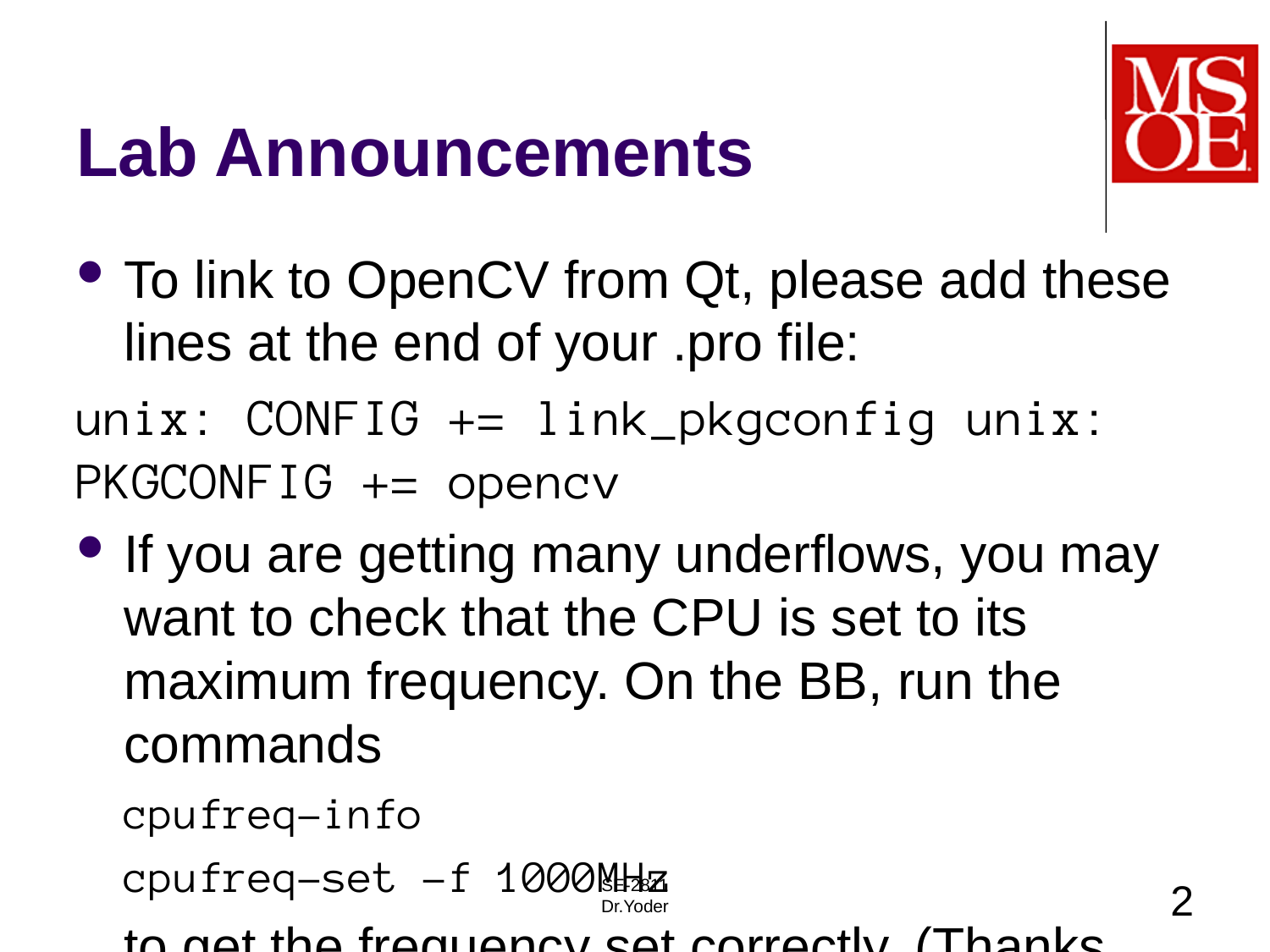

# Lab Announcements
To link to OpenCV from Qt, please add these lines at the end of your .pro file:
unix: CONFIG += link_pkgconfig unix: PKGCONFIG += opencv
If you are getting many underflows, you may want to check that the CPU is set to its maximum frequency. On the BB, run the commands
cpufreq-info
cpufreq-set -f 1000MHz
to get the frequency set correctly. (Thanks, Dr. Schilling.)
SE-2811
Dr.Yoder
2